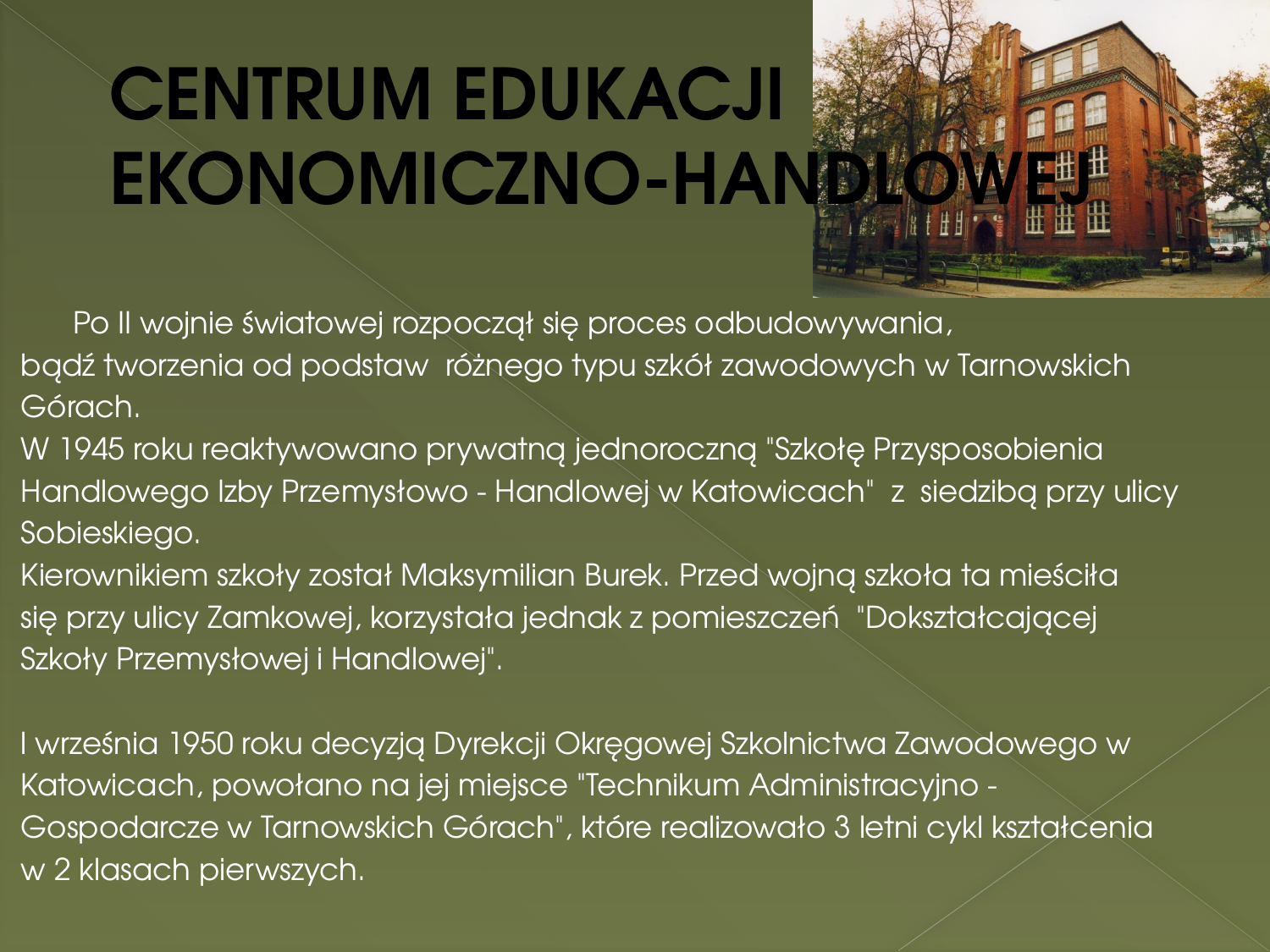

# CENTRUM EDUKACJI EKONOMICZNO-HANDLOWEJ
	Po II wojnie światowej rozpoczął się proces odbudowywania,
bądź tworzenia od podstaw  różnego typu szkół zawodowych w Tarnowskich
Górach.
W 1945 roku reaktywowano prywatną jednoroczną "Szkołę Przysposobienia
Handlowego Izby Przemysłowo - Handlowej w Katowicach"  z  siedzibą przy ulicy
Sobieskiego.
Kierownikiem szkoły został Maksymilian Burek. Przed wojną szkoła ta mieściła
się przy ulicy Zamkowej, korzystała jednak z pomieszczeń  "Dokształcającej
Szkoły Przemysłowej i Handlowej".

l września 1950 roku decyzją Dyrekcji Okręgowej Szkolnictwa Zawodowego w
Katowicach, powołano na jej miejsce "Technikum Administracyjno -
Gospodarcze w Tarnowskich Górach", które realizowało 3 letni cykl kształcenia
w 2 klasach pierwszych.